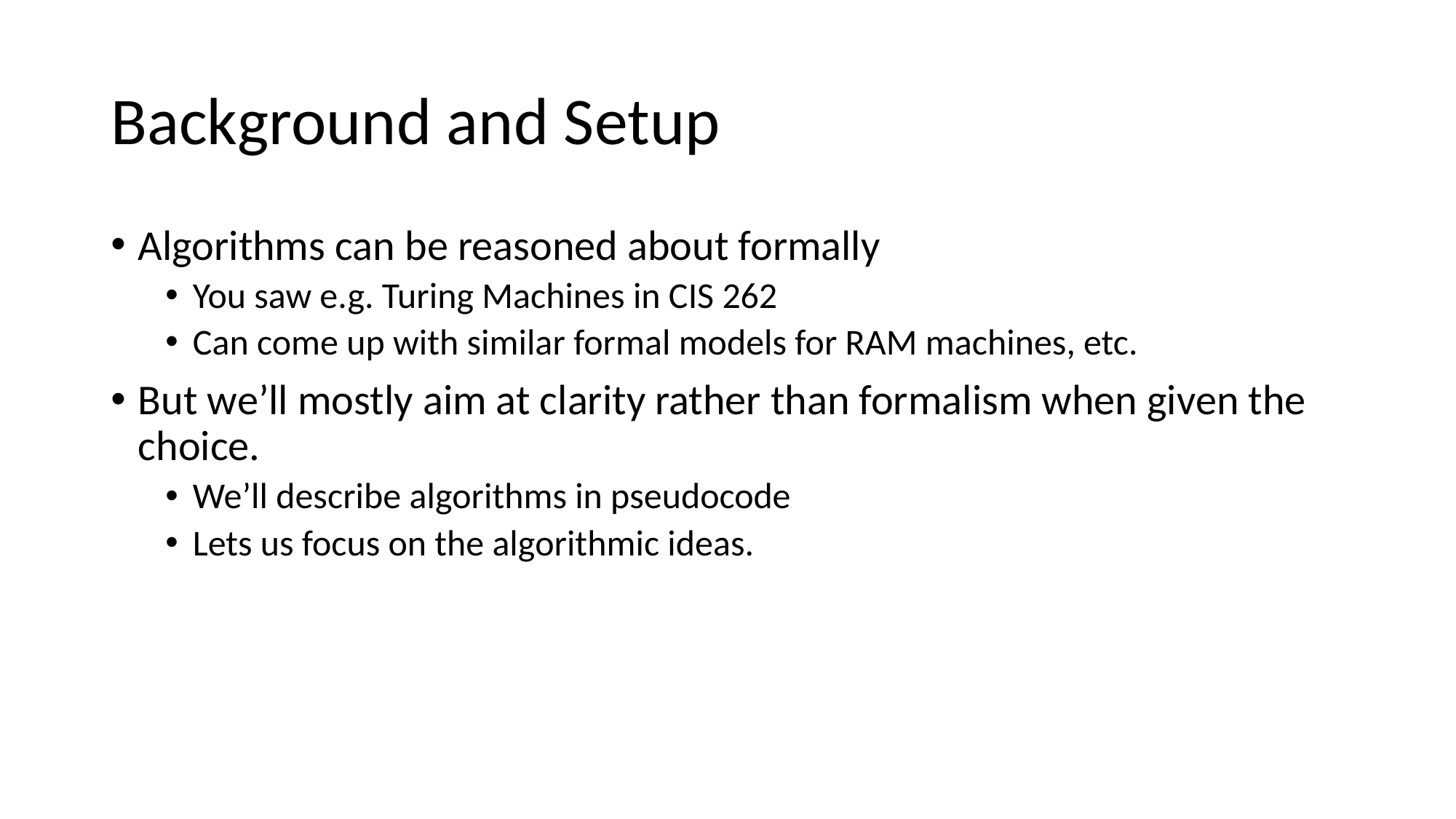

# Background and Setup
Algorithms can be reasoned about formally
You saw e.g. Turing Machines in CIS 262
Can come up with similar formal models for RAM machines, etc.
But we’ll mostly aim at clarity rather than formalism when given the choice.
We’ll describe algorithms in pseudocode
Lets us focus on the algorithmic ideas.